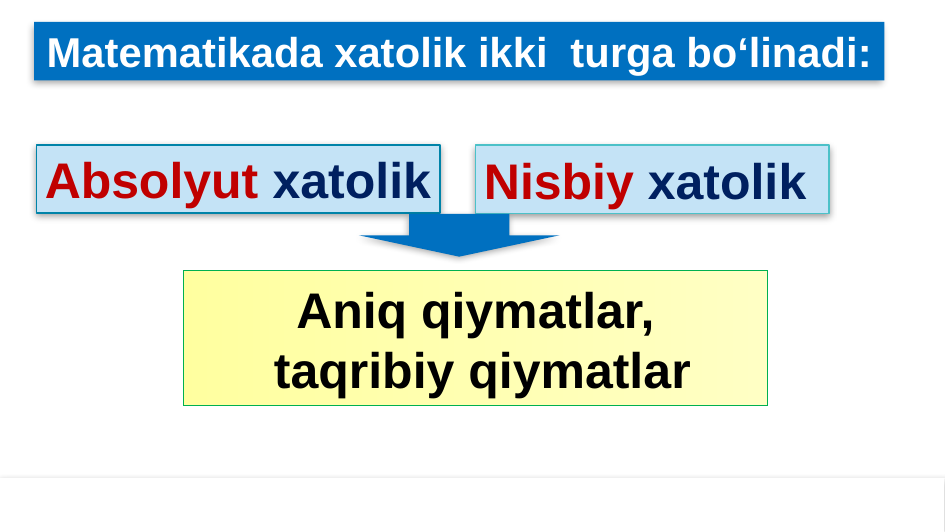

Matematikada xatolik ikki  turga bo‘linadi:
Аbsolyut xatolik
Nisbiy xatolik

Aniq qiymatlar,
 taqribiy qiymatlar